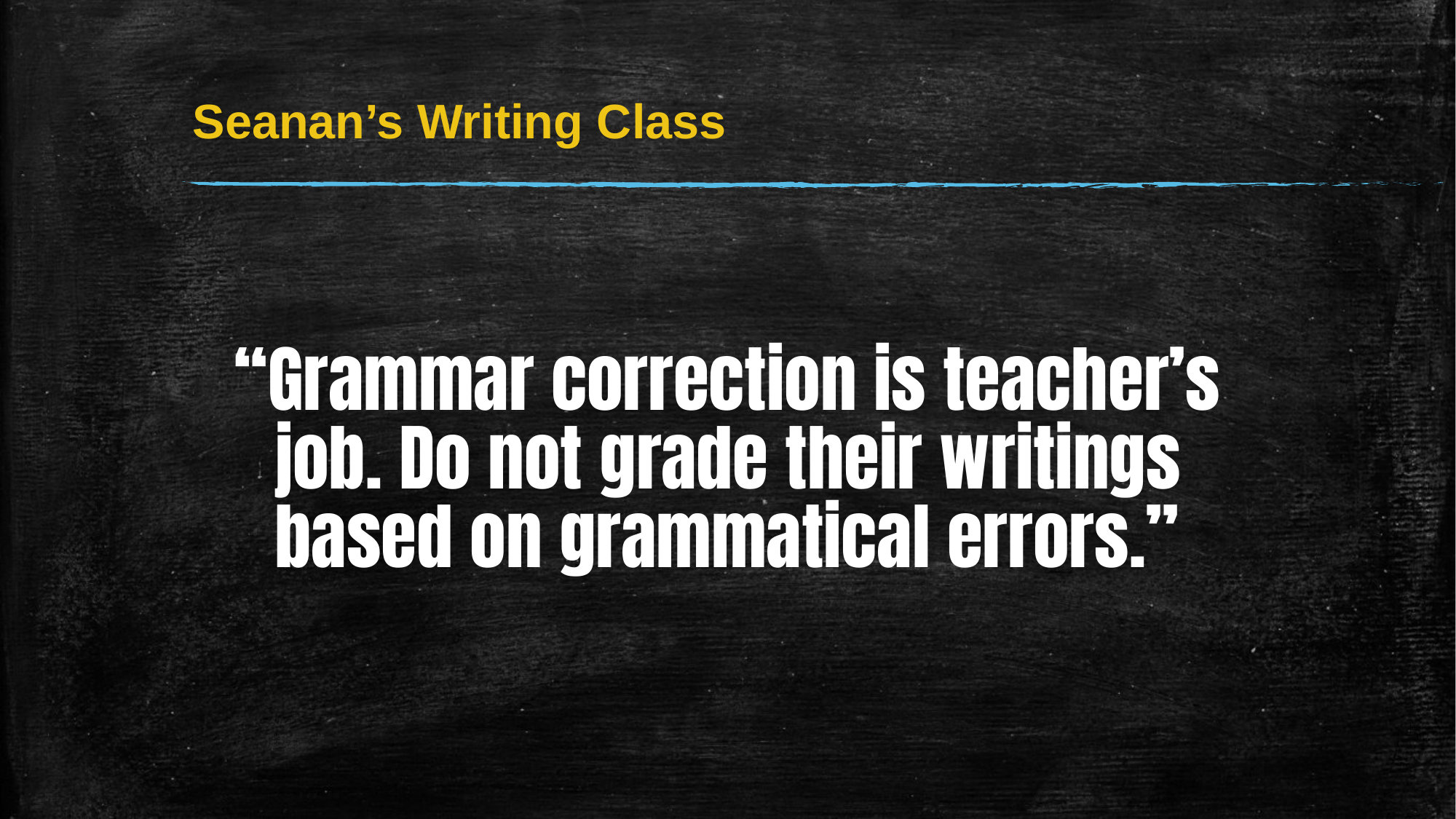

# Seanan’s Writing Class

“Grammar correction is teacher’s job. Do not grade their writings based on grammatical errors.”